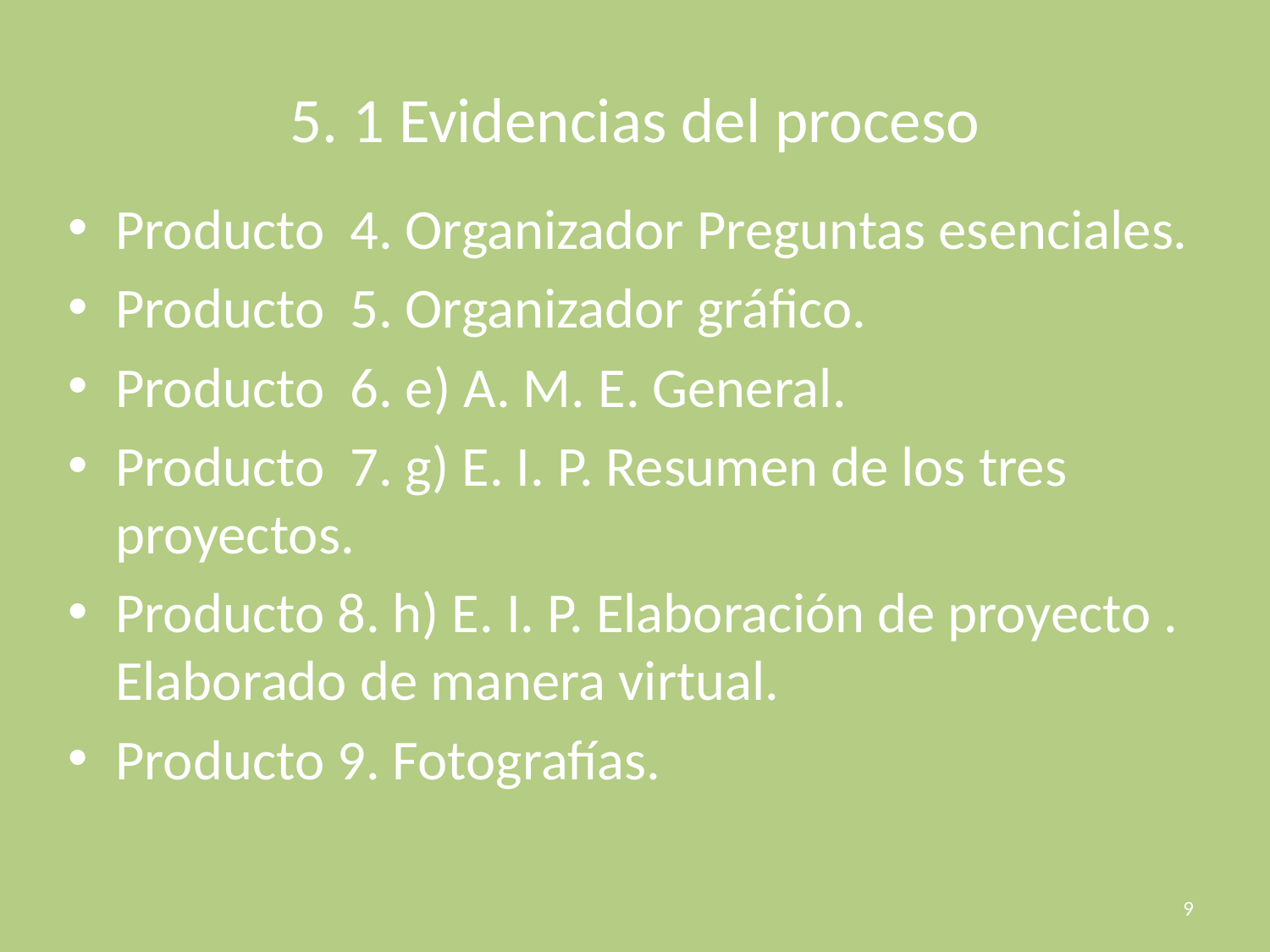

# 5. 1 Evidencias del proceso
Producto  4. Organizador Preguntas esenciales.
Producto  5. Organizador gráfico.
Producto  6. e) A. M. E. General.
Producto  7. g) E. I. P. Resumen de los tres proyectos.
Producto 8. h) E. I. P. Elaboración de proyecto . Elaborado de manera virtual.
Producto 9. Fotografías.

9